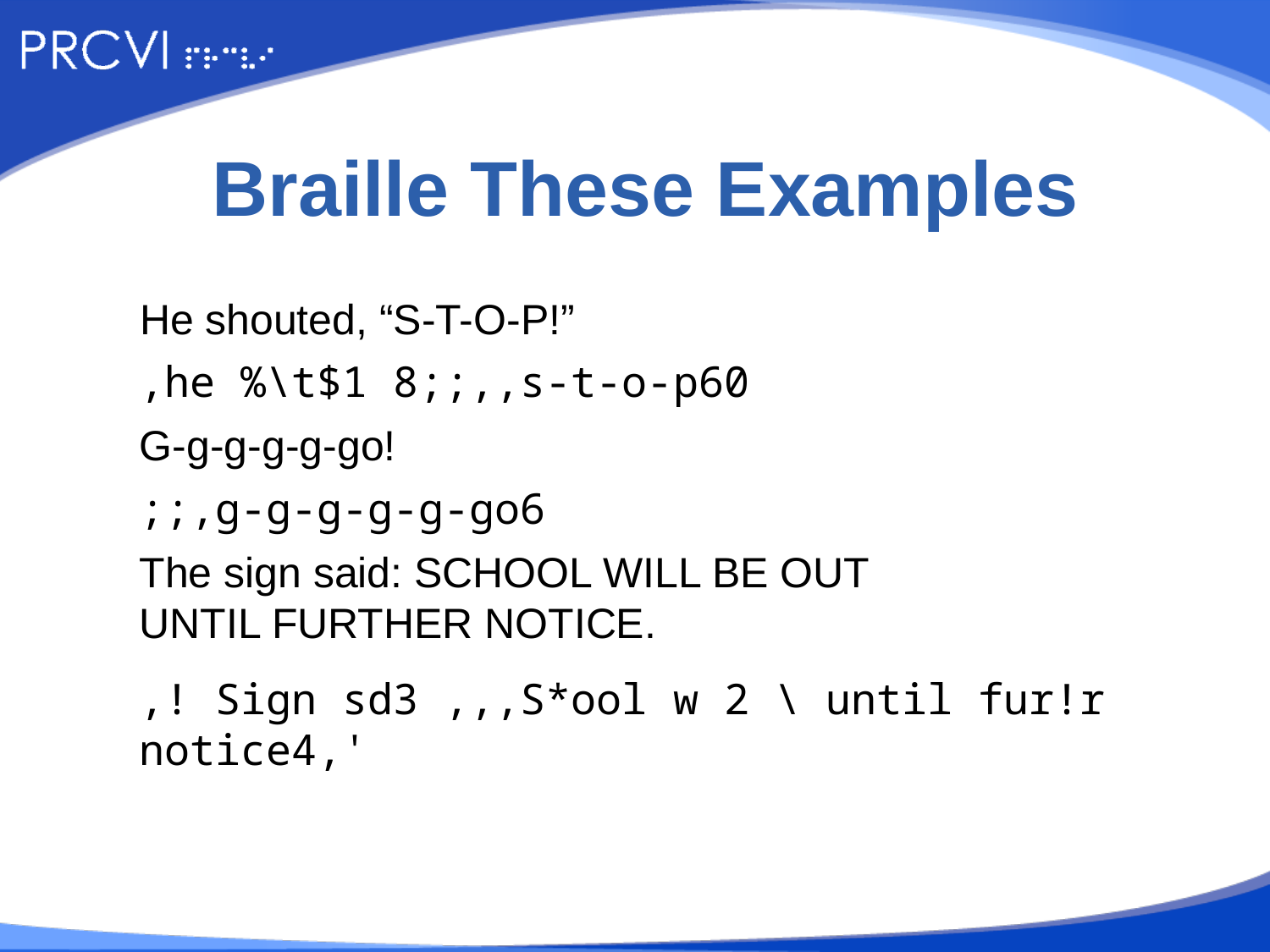

# Braille These Examples
He shouted, “S-T-O-P!”
,he %\t$1 8;;,,s-t-o-p60
G-g-g-g-g-go!
;;,g-g-g-g-g-go6
The sign said: SCHOOL WILL BE OUT UNTIL FURTHER NOTICE.
,! Sign sd3 ,,,S*ool w 2 \ until fur!r notice4,'